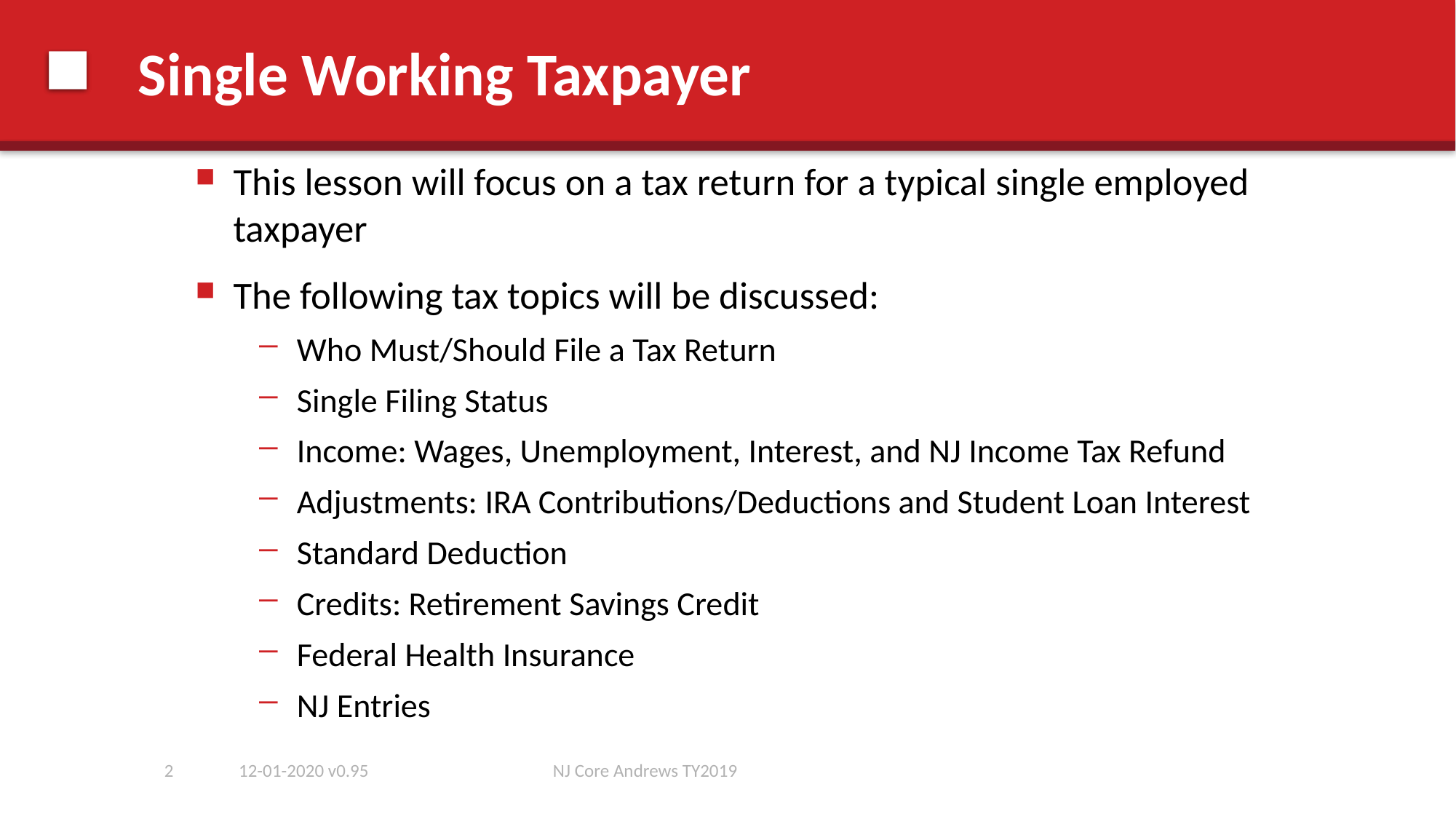

# Single Working Taxpayer
This lesson will focus on a tax return for a typical single employed taxpayer
The following tax topics will be discussed:
Who Must/Should File a Tax Return
Single Filing Status
Income: Wages, Unemployment, Interest, and NJ Income Tax Refund
Adjustments: IRA Contributions/Deductions and Student Loan Interest
Standard Deduction
Credits: Retirement Savings Credit
Federal Health Insurance
NJ Entries

2
12-01-2020 v0.95
NJ Core Andrews TY2019